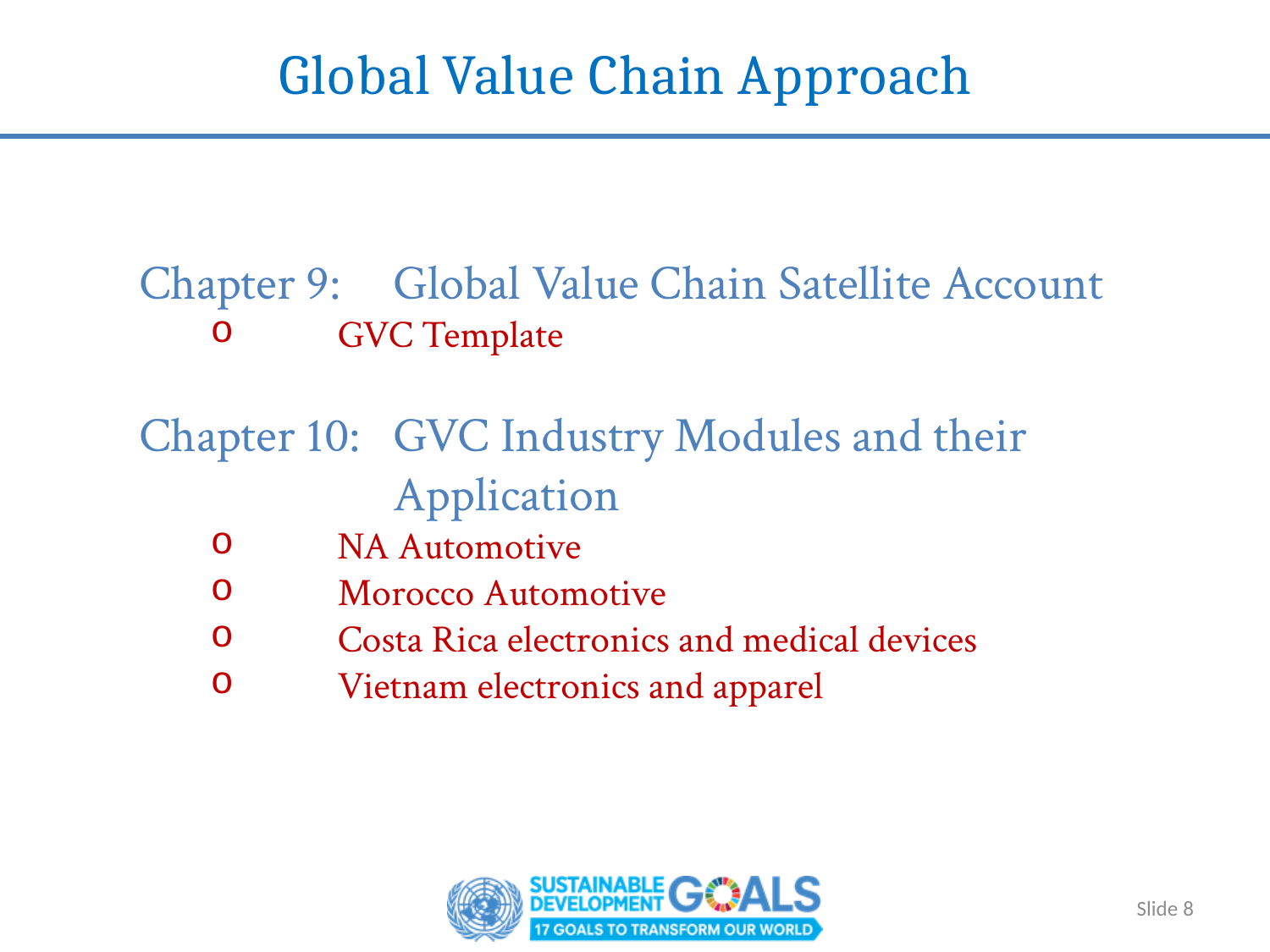

Global Value Chain Approach
Chapter 9: 	Global Value Chain Satellite Account
GVC Template

Chapter 10: 	GVC Industry Modules and their Application
NA Automotive
Morocco Automotive
Costa Rica electronics and medical devices
Vietnam electronics and apparel
Slide 8